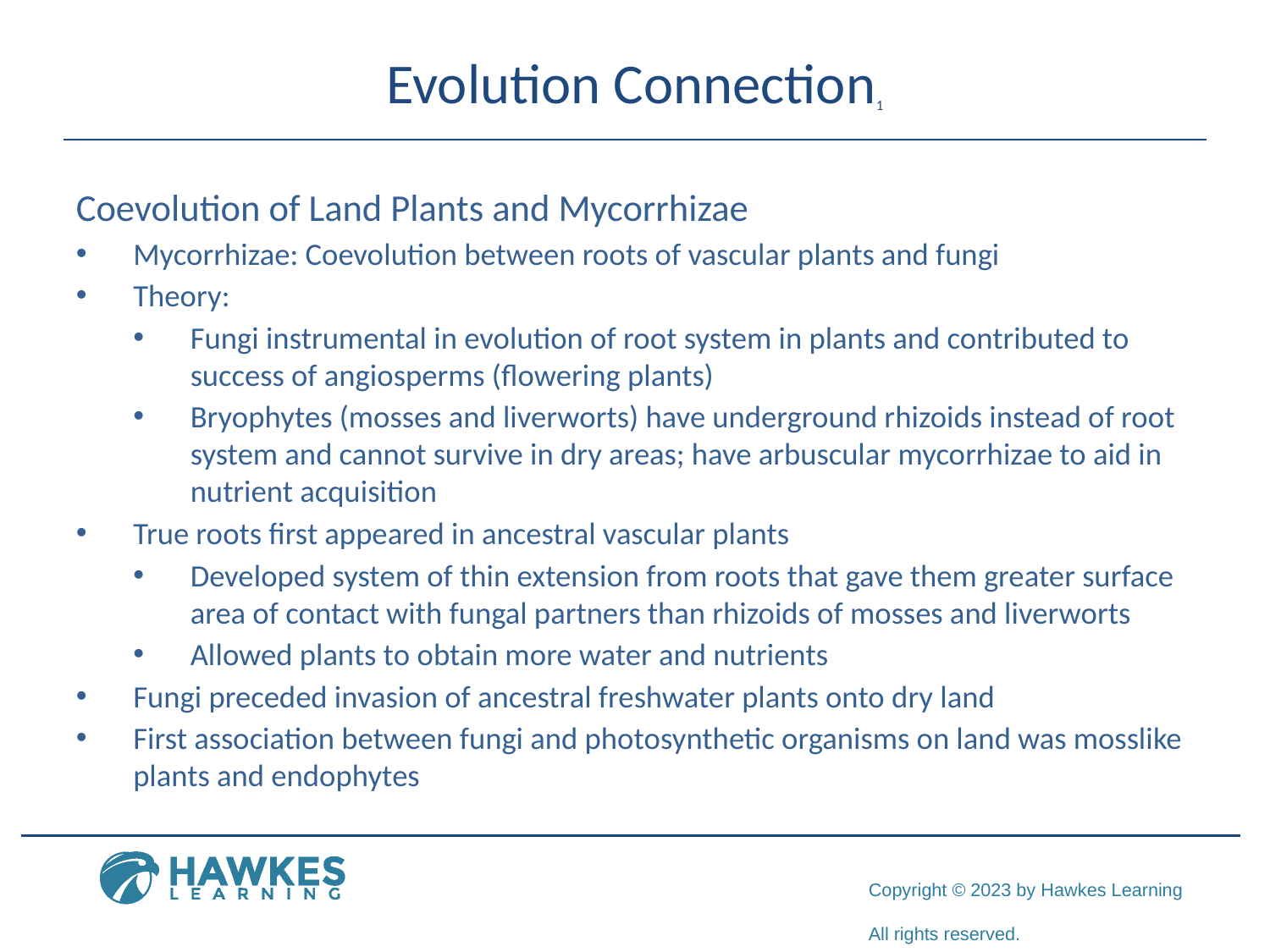

# Evolution Connection1
Coevolution of Land Plants and Mycorrhizae
Mycorrhizae: Coevolution between roots of vascular plants and fungi
Theory:
Fungi instrumental in evolution of root system in plants and contributed to success of angiosperms (flowering plants)
Bryophytes (mosses and liverworts) have underground rhizoids instead of root system and cannot survive in dry areas; have arbuscular mycorrhizae to aid in nutrient acquisition
True roots first appeared in ancestral vascular plants
Developed system of thin extension from roots that gave them greater surface area of contact with fungal partners than rhizoids of mosses and liverworts
Allowed plants to obtain more water and nutrients
Fungi preceded invasion of ancestral freshwater plants onto dry land
First association between fungi and photosynthetic organisms on land was mosslike plants and endophytes